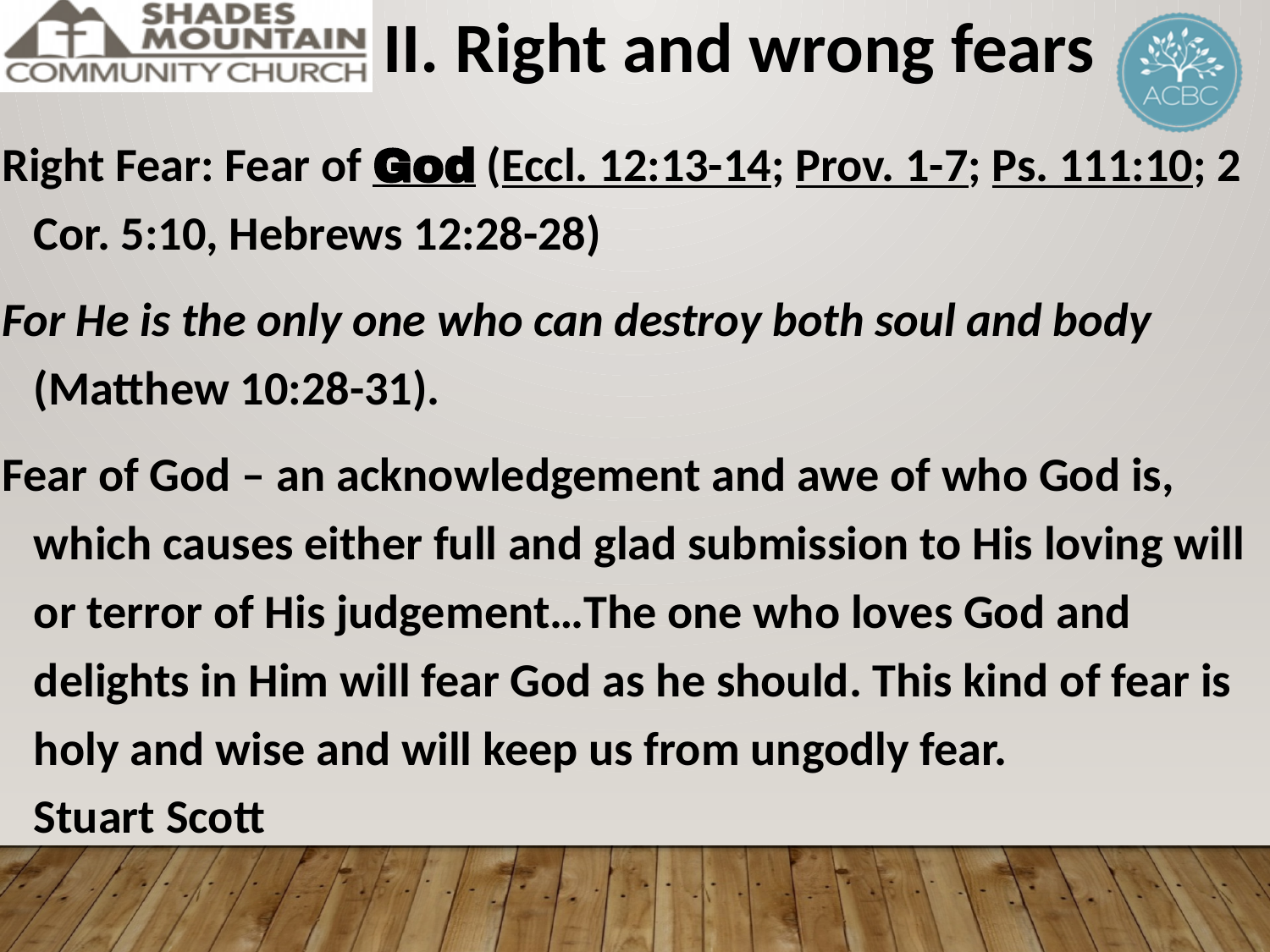

II. Right and wrong fears
Right Fear: Fear of God (Eccl. 12:13-14; Prov. 1-7; Ps. 111:10; 2 Cor. 5:10, Hebrews 12:28-28)
For He is the only one who can destroy both soul and body (Matthew 10:28-31).
Fear of God – an acknowledgement and awe of who God is, which causes either full and glad submission to His loving will or terror of His judgement…The one who loves God and delights in Him will fear God as he should. This kind of fear is holy and wise and will keep us from ungodly fear.               Stuart Scott